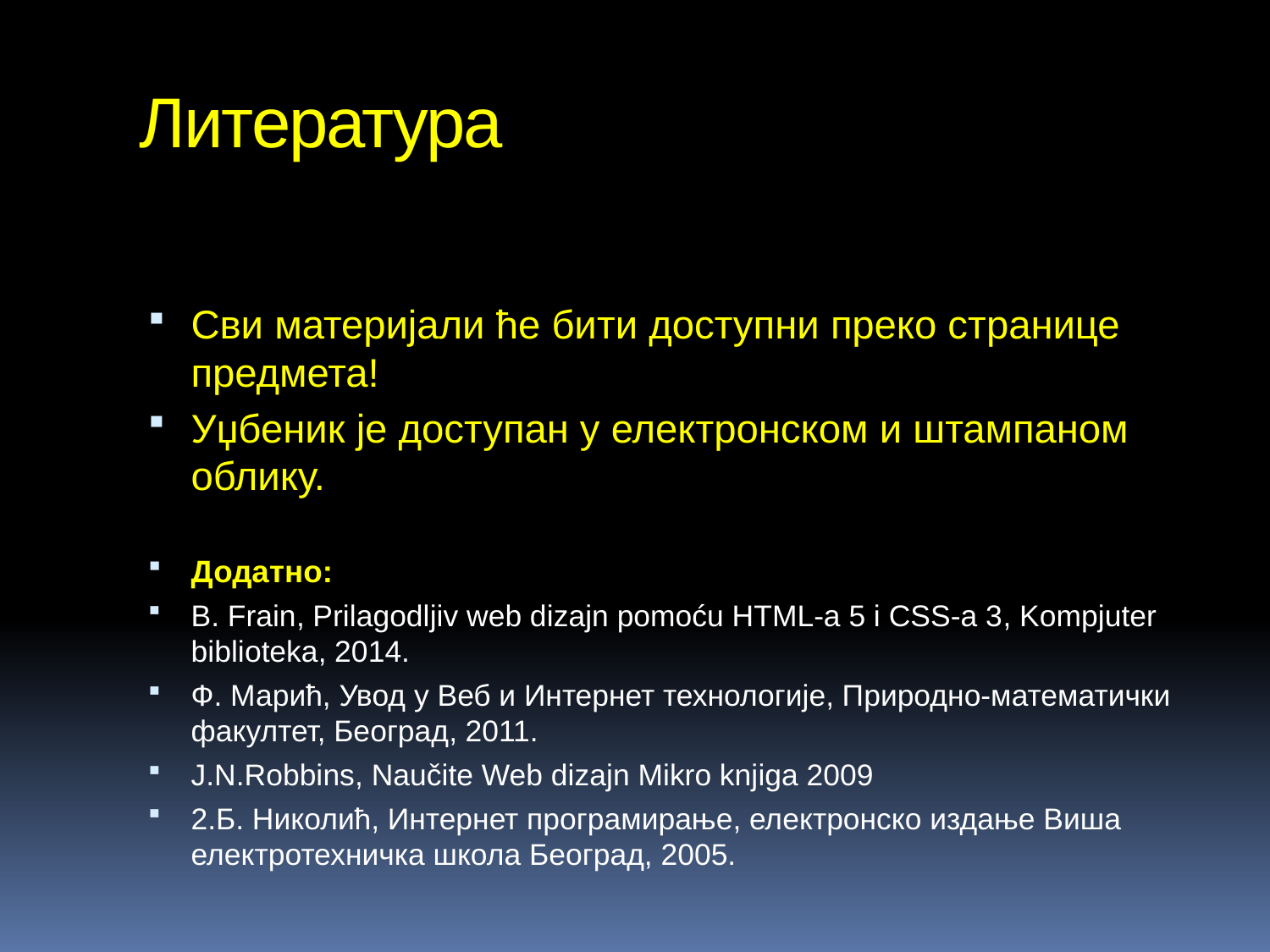

# Литература

Сви материјали ће бити доступни преко странице предмета!
Уџбеник је доступан у електронском и штампаном облику.

Додатно:
B. Frain, Prilagodljiv web dizajn pomoću HTML-a 5 i CSS-a 3, Kompjuter biblioteka, 2014.
Ф. Марић, Увод у Веб и Интернет технологије, Природно-математички факултет, Београд, 2011.
J.N.Robbins, Naučite Web dizajn Mikro knjiga 2009
2.Б. Николић, Интернет програмирање, електронско издање Виша електротехничка школа Београд, 2005.